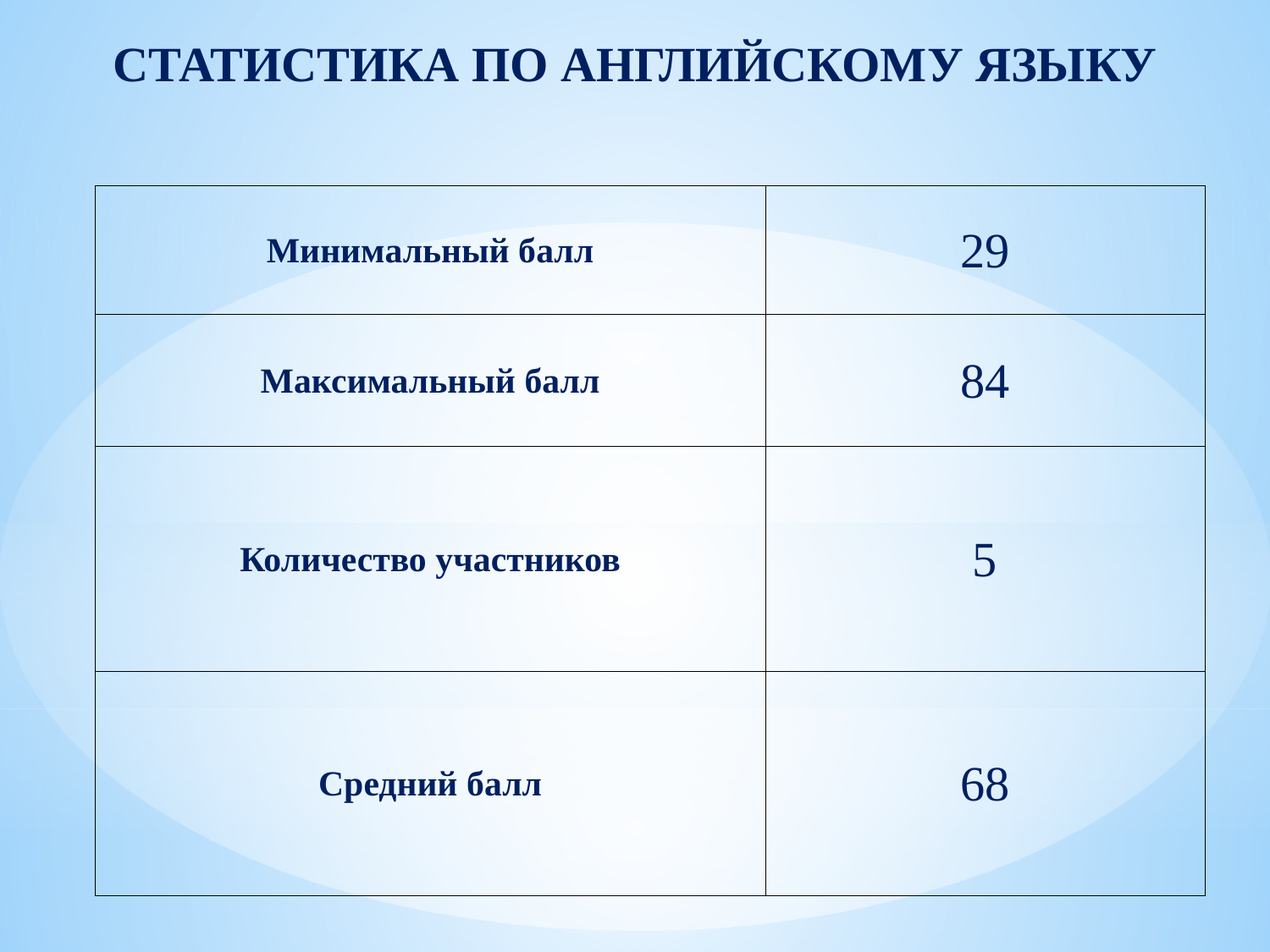

СТАТИСТИКА ПО АНГЛИЙСКОМУ ЯЗЫКУ
| Минимальный балл | 29 |
| --- | --- |
| Максимальный балл | 84 |
| Количество участников | 5 |
| Средний балл | 68 |